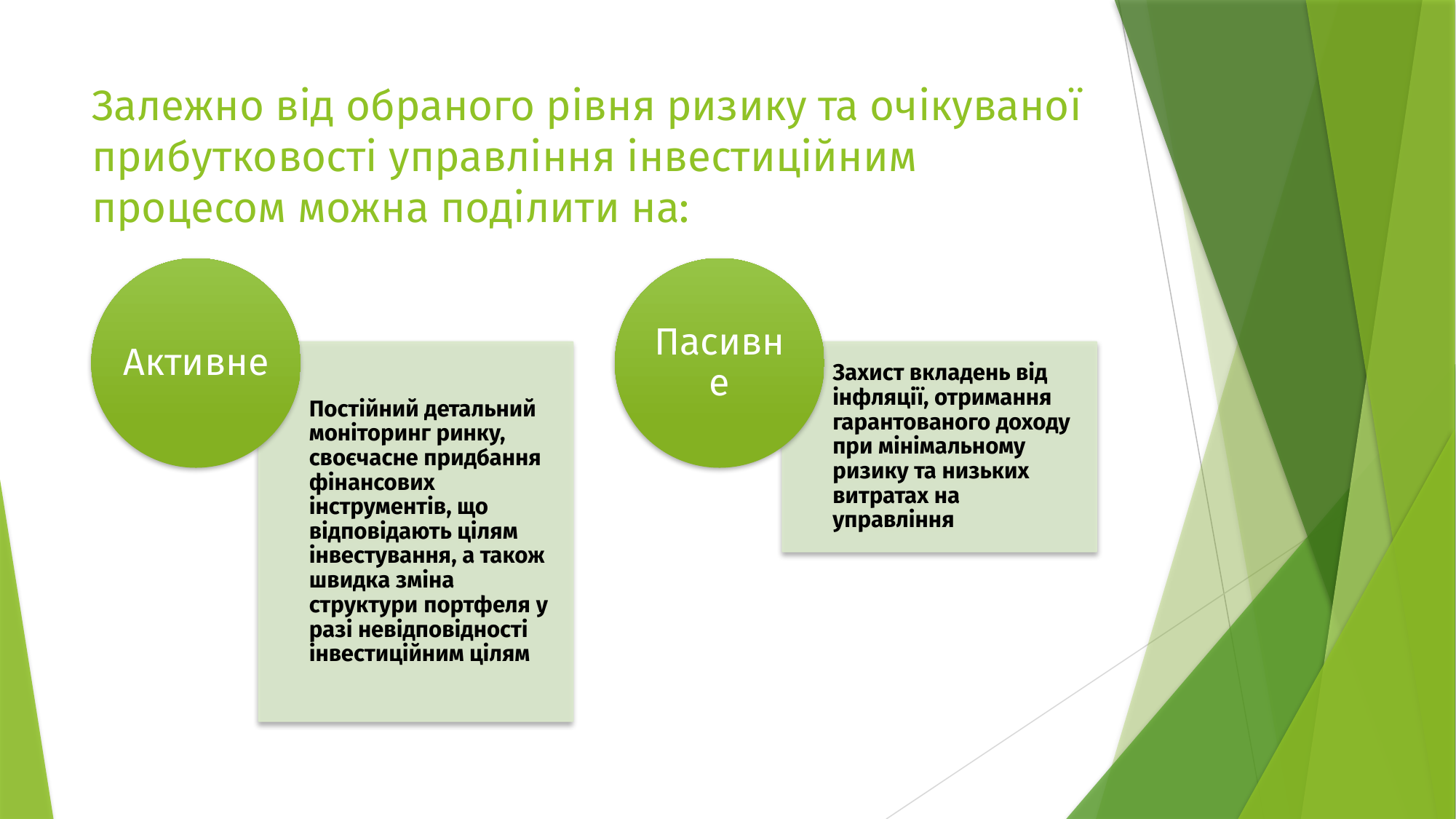

# Залежно від обраного рівня ризику та очікуваної прибутковості управління інвестиційним процесом можна поділити на:
Постійний детальний моніторинг ринку, своєчасне придбання фінансових інструментів, що відповідають цілям інвестування, а також швидка зміна структури портфеля у разі невідповідності інвестиційним цілям
Активне
Захист вкладень від інфляції, отримання гарантованого доходу при мінімальному ризику та низьких витратах на управління
Пасивне